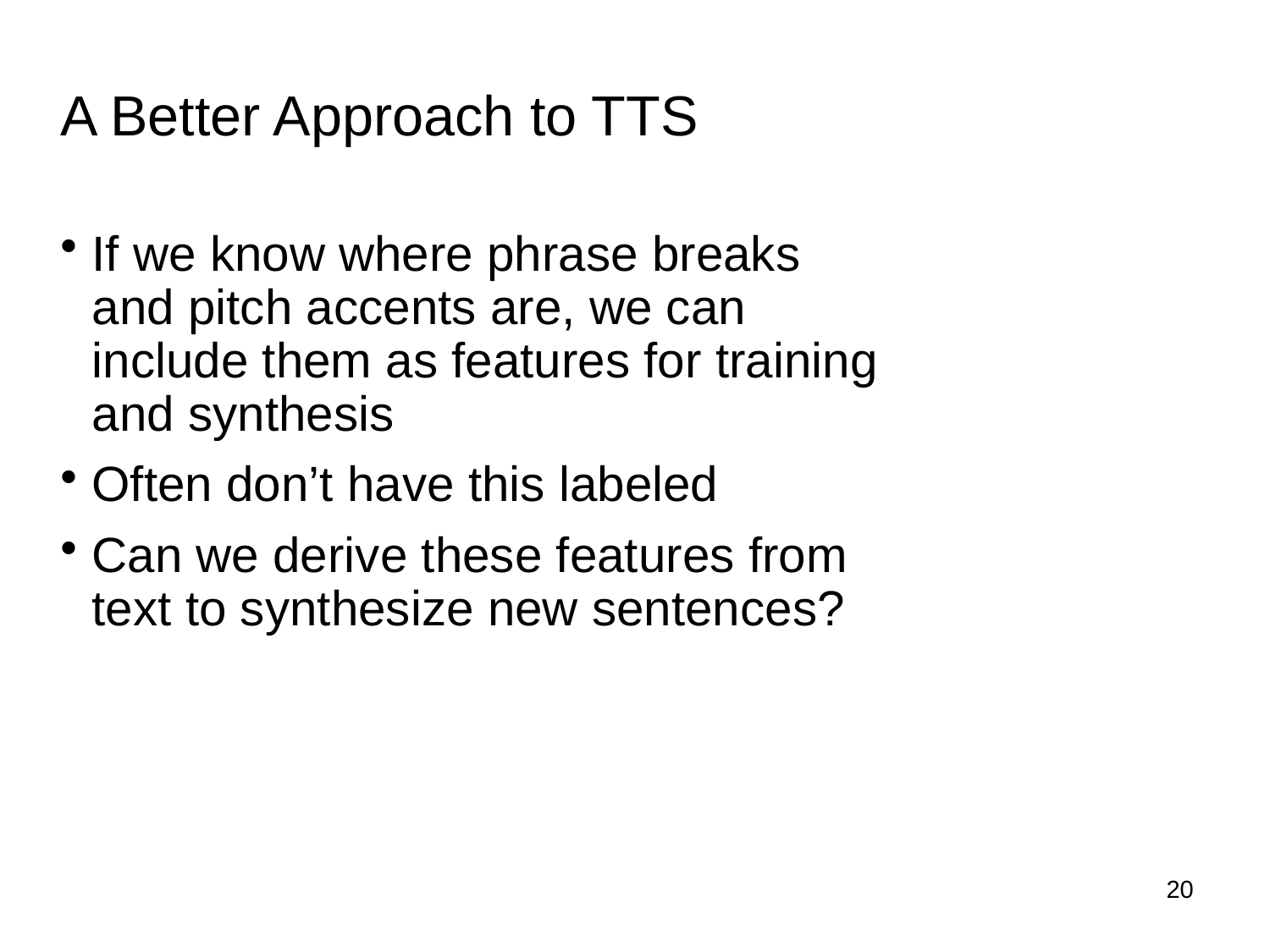

# A Better Approach to TTS
If we know where phrase breaks and pitch accents are, we can include them as features for training and synthesis
Often don’t have this labeled
Can we derive these features from text to synthesize new sentences?
20